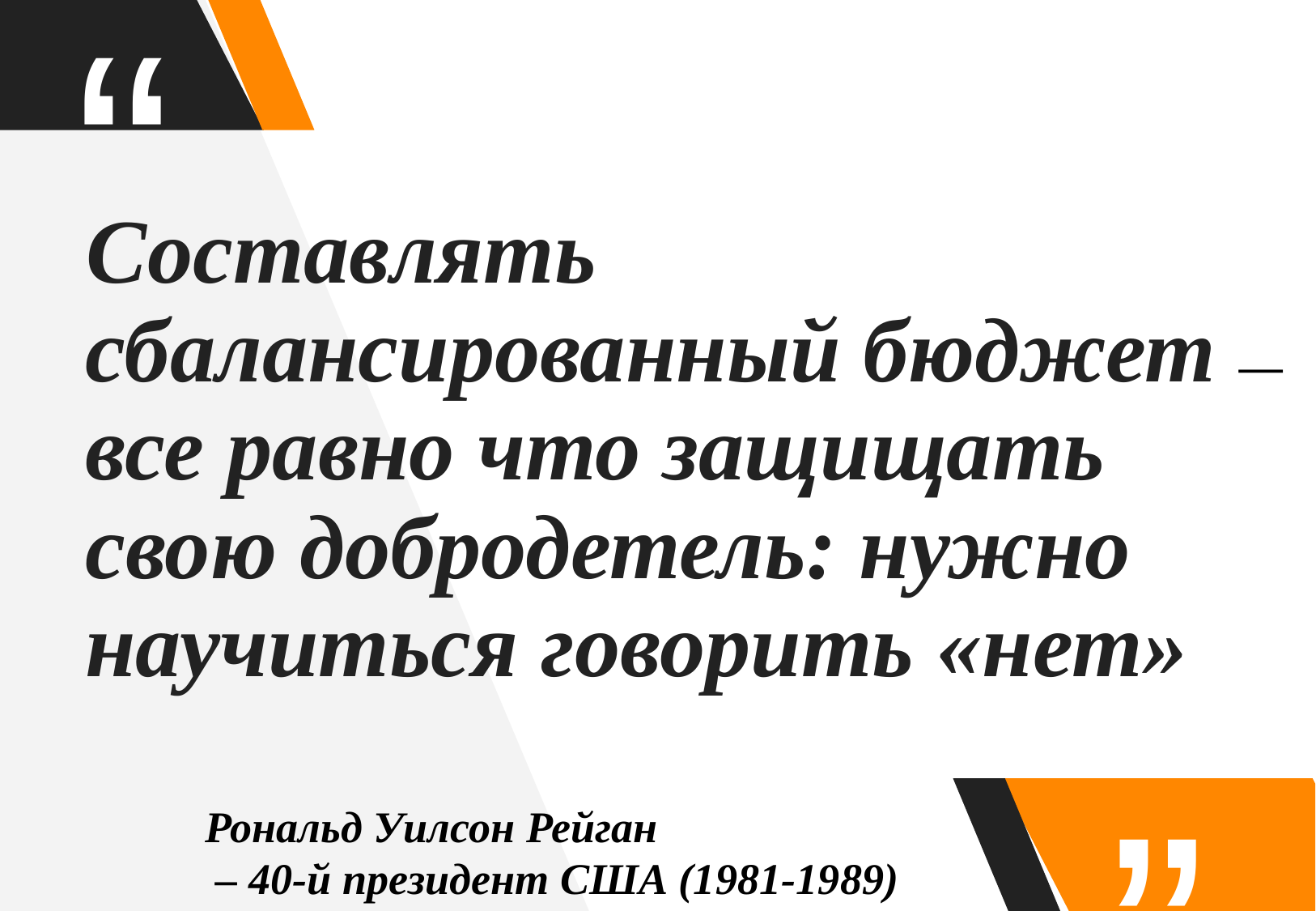

Составлять сбалансированный бюджет — все равно что защищать свою добродетель: нужно научиться говорить «нет»
Рональд Уилсон Рейган
 – 40-й президент США (1981-1989)